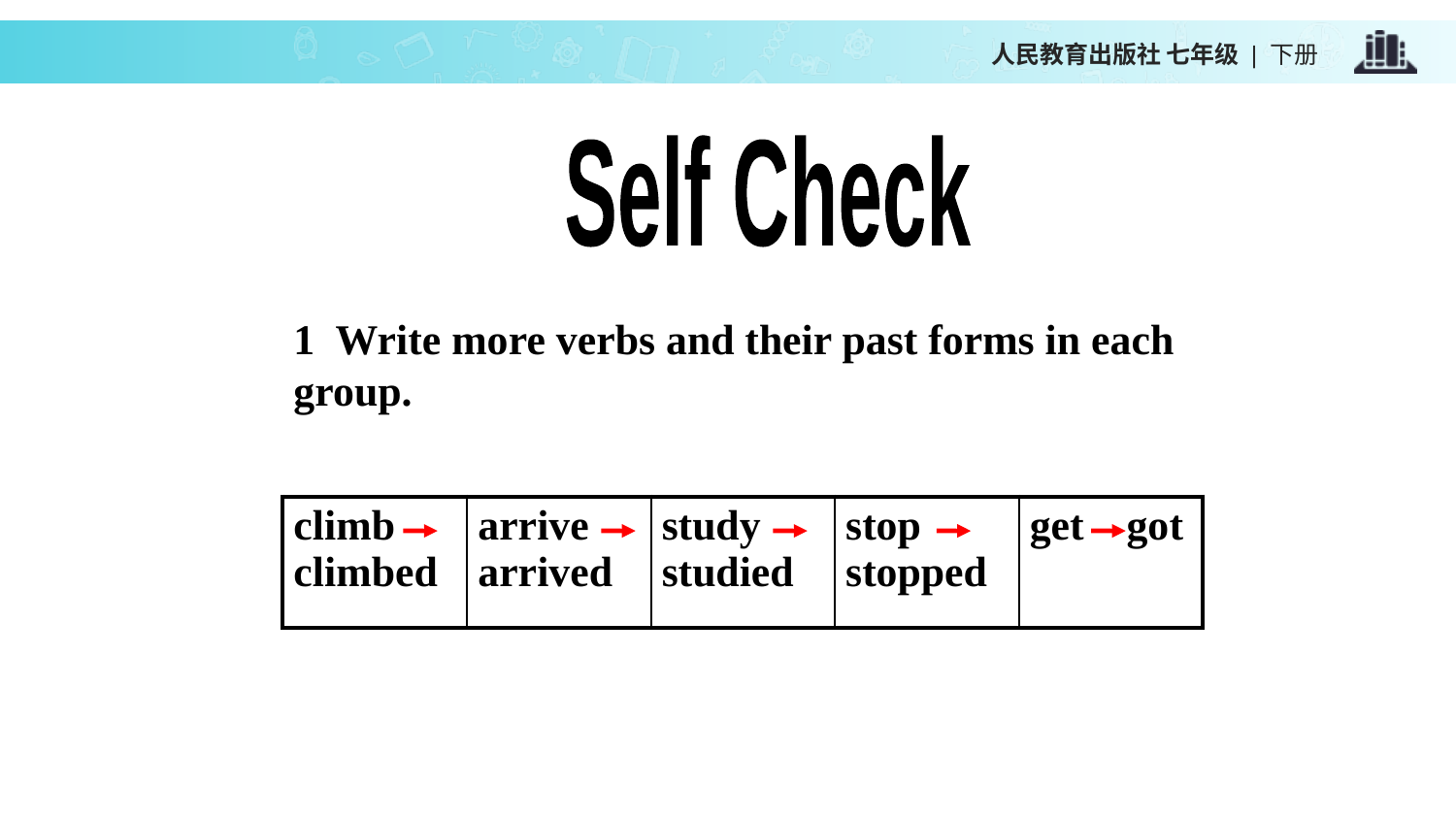

Self Check
1  Write more verbs and their past forms in each group.
| climb climbed | arrive arrived | study studied | stop stopped | get got |
| --- | --- | --- | --- | --- |